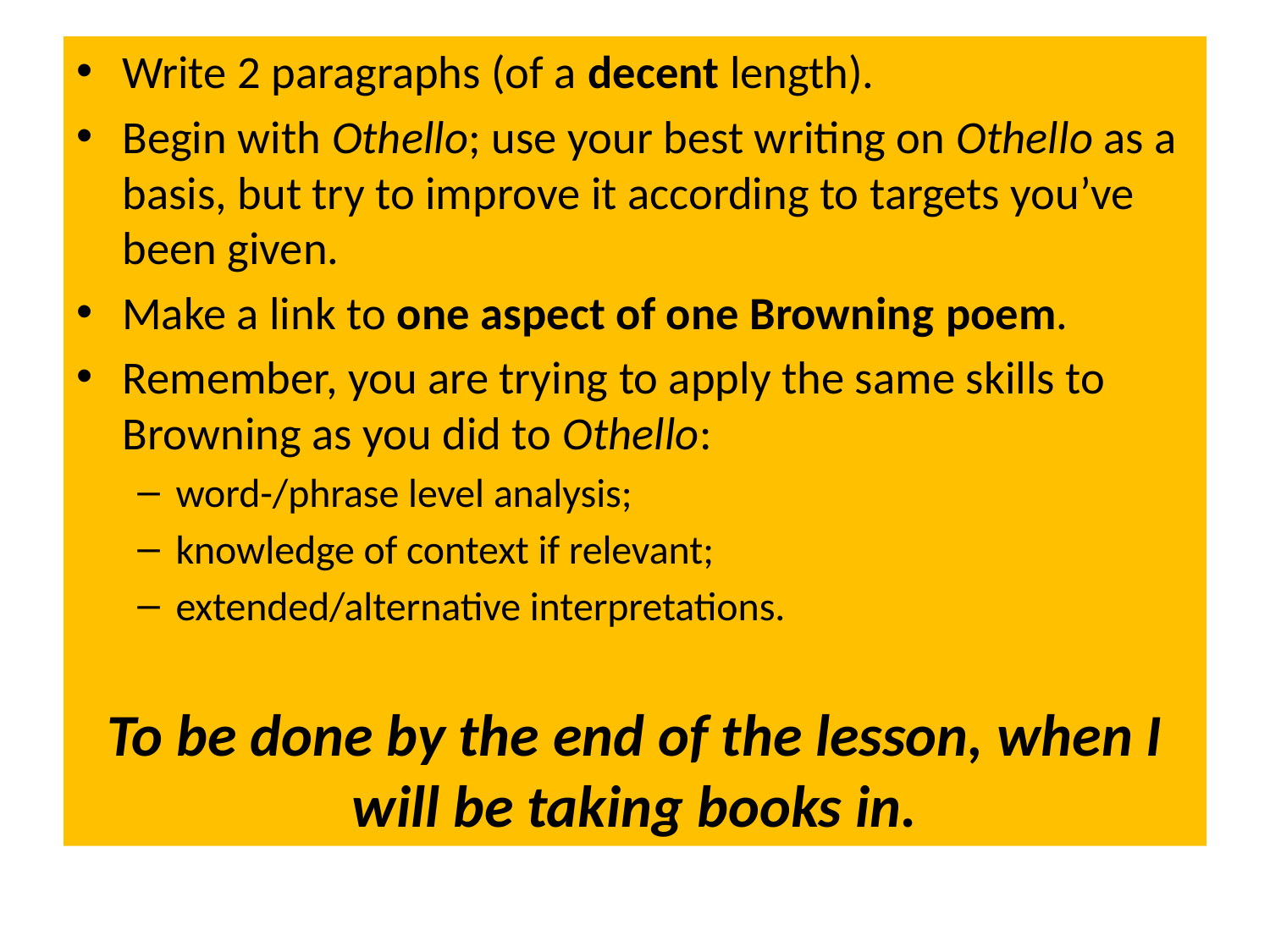

Write 2 paragraphs (of a decent length).
Begin with Othello; use your best writing on Othello as a basis, but try to improve it according to targets you’ve been given.
Make a link to one aspect of one Browning poem.
Remember, you are trying to apply the same skills to Browning as you did to Othello:
word-/phrase level analysis;
knowledge of context if relevant;
extended/alternative interpretations.

To be done by the end of the lesson, when I will be taking books in.